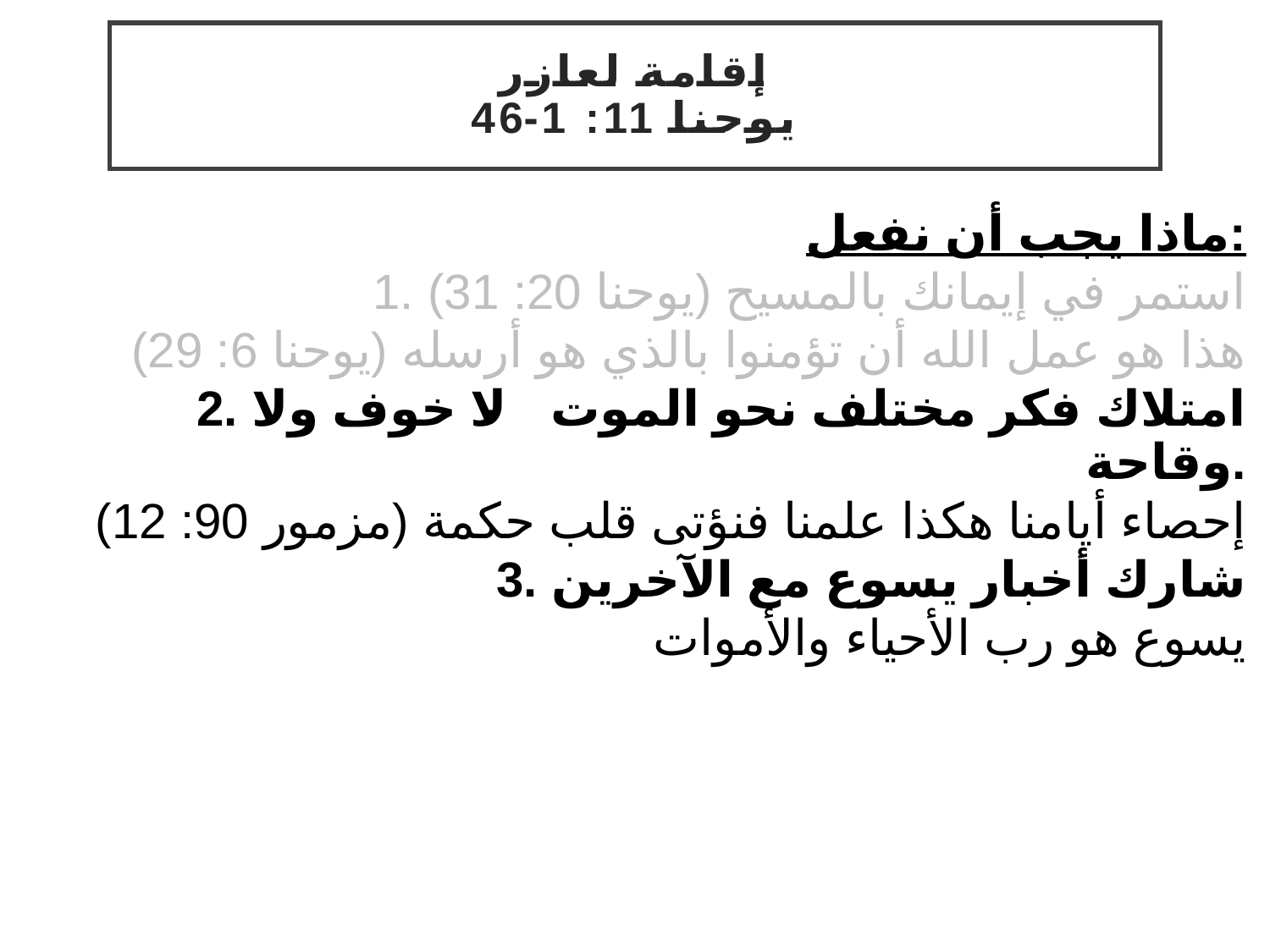

إقامة لعازر
يوحنا 11: 1-46
ماذا يجب أن نفعل:
1. استمر في إيمانك بالمسيح (يوحنا 20: 31)
هذا هو عمل الله أن تؤمنوا بالذي هو أرسله (يوحنا 6: 29)
2. امتلاك فكر مختلف نحو الموت - لا خوف ولا وقاحة.
إحصاء أيامنا هكذا علمنا فنؤتى قلب حكمة (مزمور 90: 12)
3. شارك أخبار يسوع مع الآخرين
يسوع هو رب الأحياء والأموات